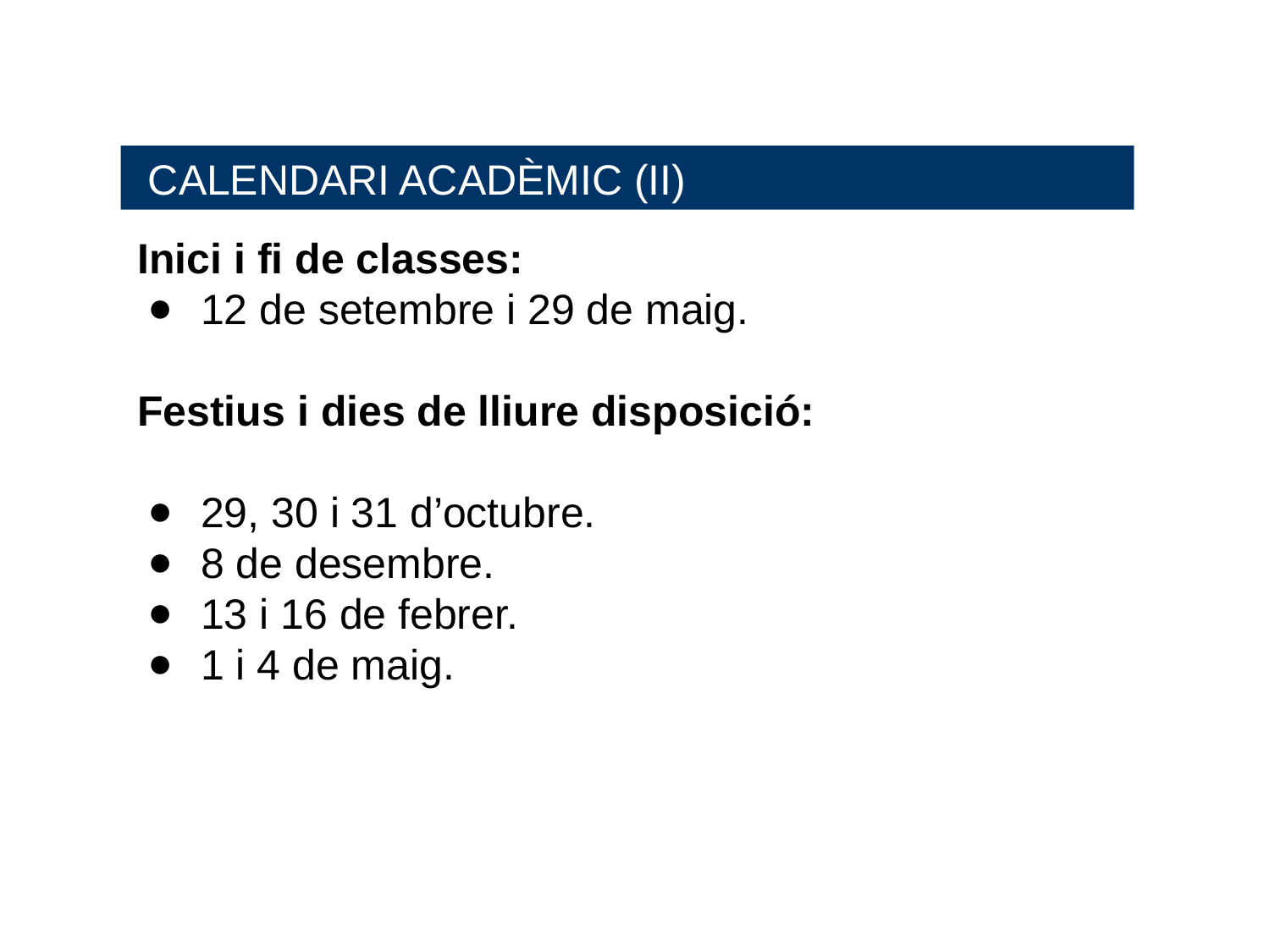

CALENDARI ACADÈMIC (II)
Inici i fi de classes:
12 de setembre i 29 de maig.

Festius i dies de lliure disposició:

29, 30 i 31 d’octubre.
8 de desembre.
13 i 16 de febrer.
1 i 4 de maig.